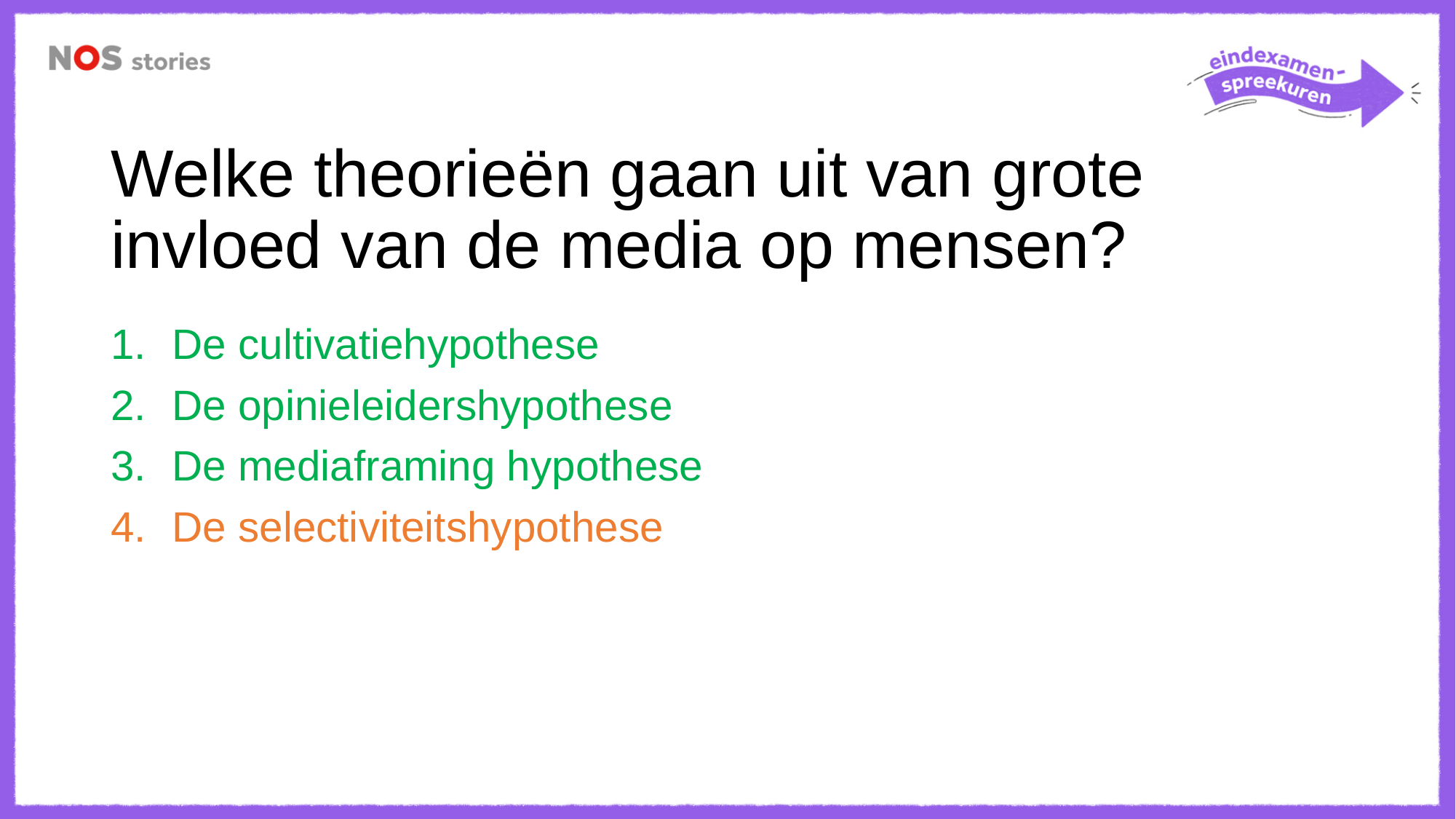

# Welke theorieën gaan uit van grote invloed van de media op mensen?
De cultivatiehypothese
De opinieleidershypothese
De mediaframing hypothese
De selectiviteitshypothese